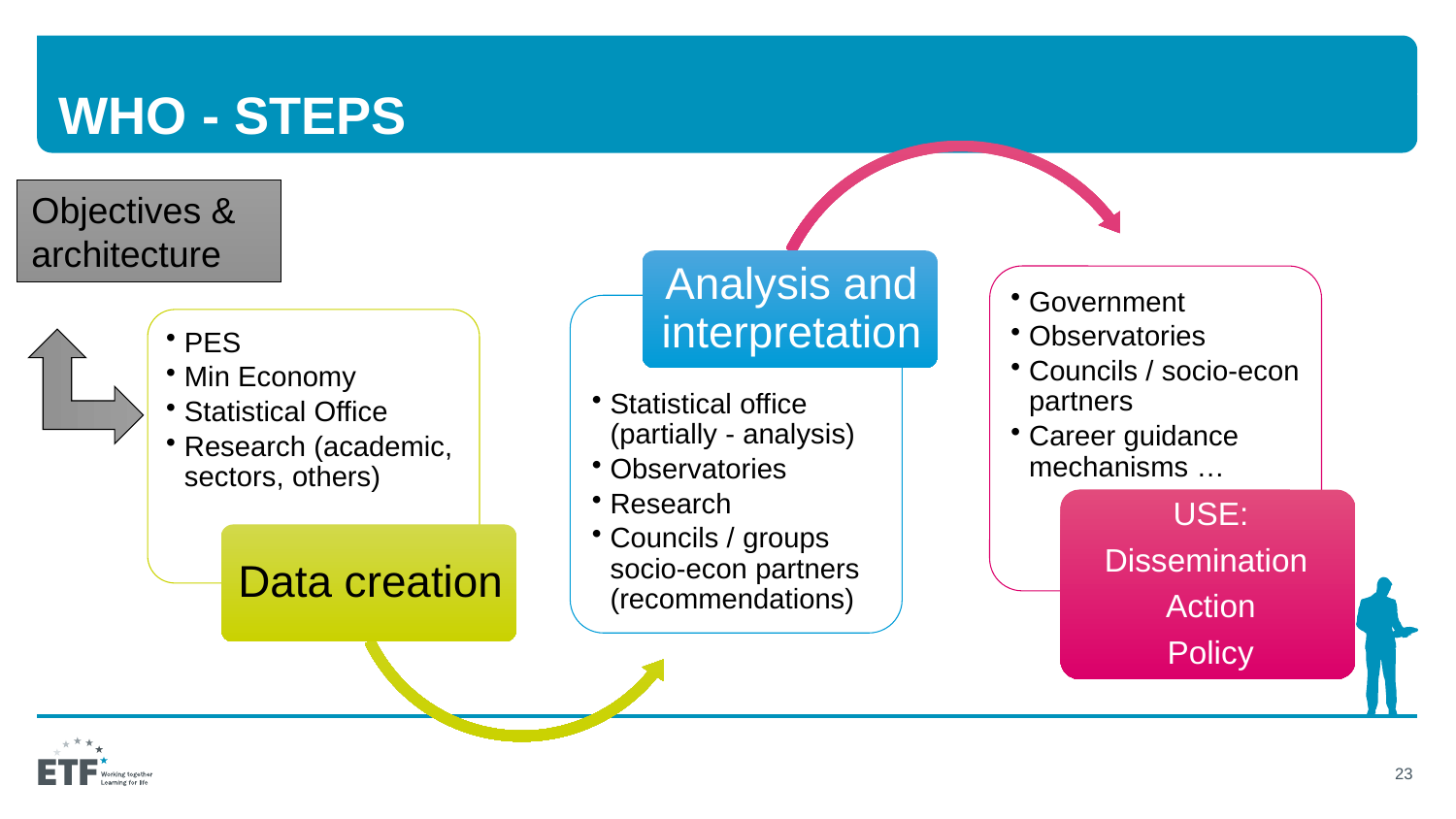

# Who - steps
PES
Min Economy
Statistical Office
Research (academic, sectors, others)
Data creation
Statistical office (partially - analysis)
Observatories
Research
Councils / groups socio-econ partners (recommendations)
Analysis and interpretation
Government
Observatories
Councils / socio-econ partners
Career guidance mechanisms …

USE:
Dissemination
Action
Policy
Objectives & architecture

23